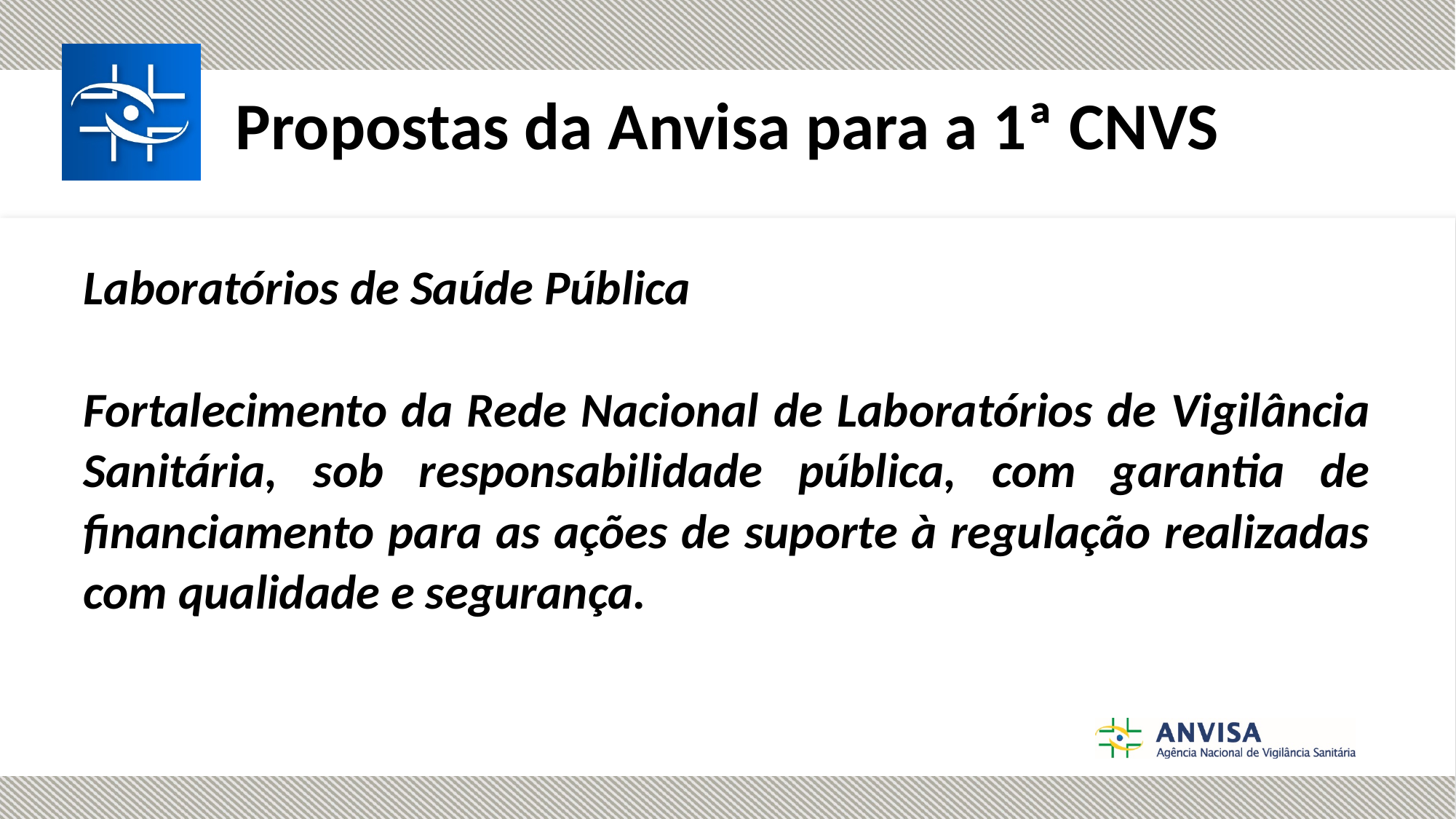

#
Propostas da Anvisa para a 1ª CNVS

Laboratórios de Saúde Pública

Fortalecimento da Rede Nacional de Laboratórios de Vigilância Sanitária, sob responsabilidade pública, com garantia de financiamento para as ações de suporte à regulação realizadas com qualidade e segurança.